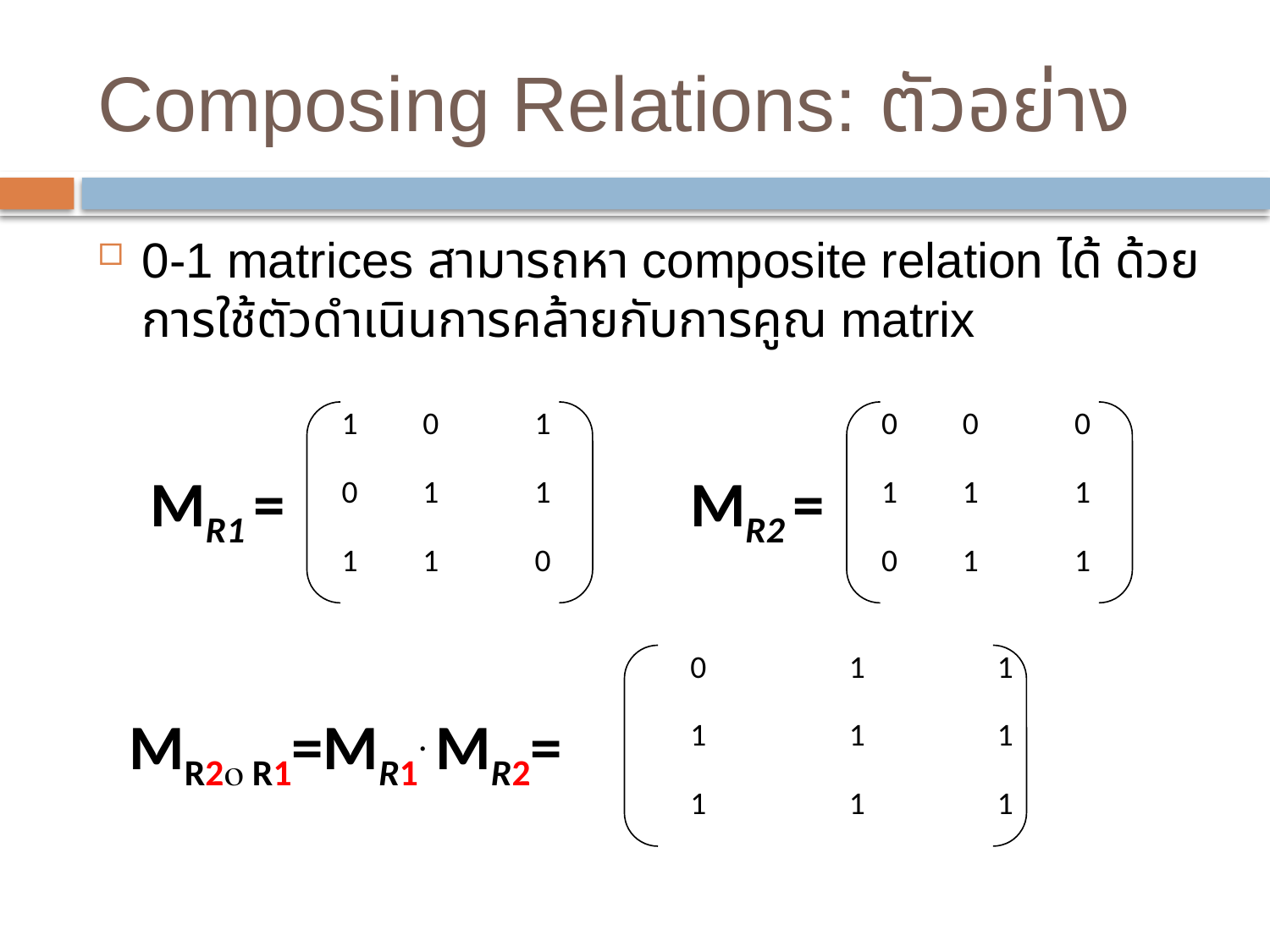

# Composing Relations: ตัวอย่าง
0-1 matrices สามารถหา composite relation ได้ ด้วยการใช้ตัวดำเนินการคล้ายกับการคูณ matrix

| MR1 = | 1 | 0 | 1 |
| --- | --- | --- | --- |
|  | 0 | 1 | 1 |
|  | 1 | 1 | 0 |
| MR2 = | 0 | 0 | 0 |
| --- | --- | --- | --- |
|  | 1 | 1 | 1 |
|  | 0 | 1 | 1 |

| MR2ο R1=MR1. MR2= | 0 | 1 | 1 |
| --- | --- | --- | --- |
|  | 1 | 1 | 1 |
|  | 1 | 1 | 1 |